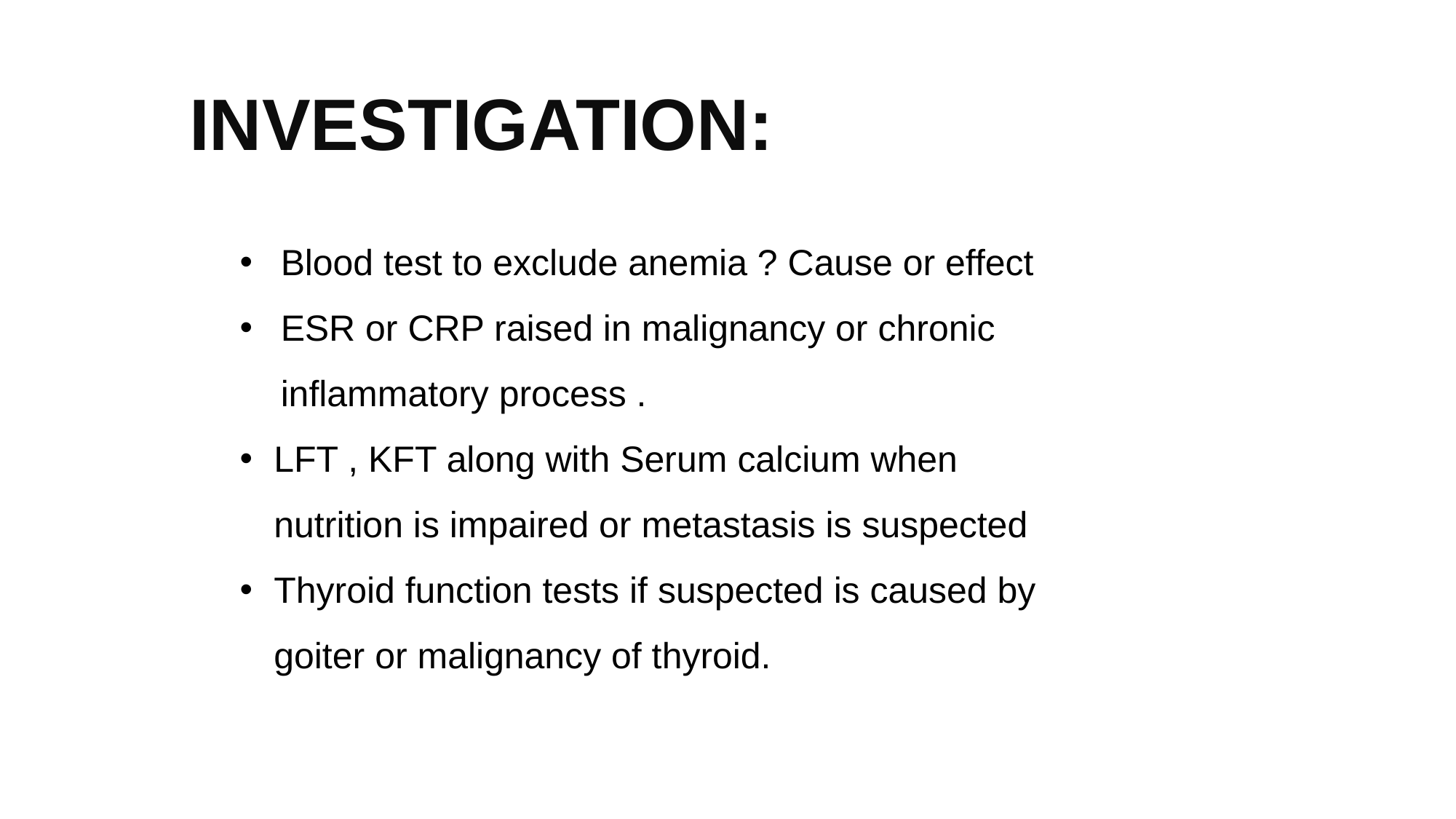

INVESTIGATION:
Blood test to exclude anemia ? Cause or effect
ESR or CRP raised in malignancy or chronic inflammatory process .
LFT , KFT along with Serum calcium when nutrition is impaired or metastasis is suspected
Thyroid function tests if suspected is caused by goiter or malignancy of thyroid.